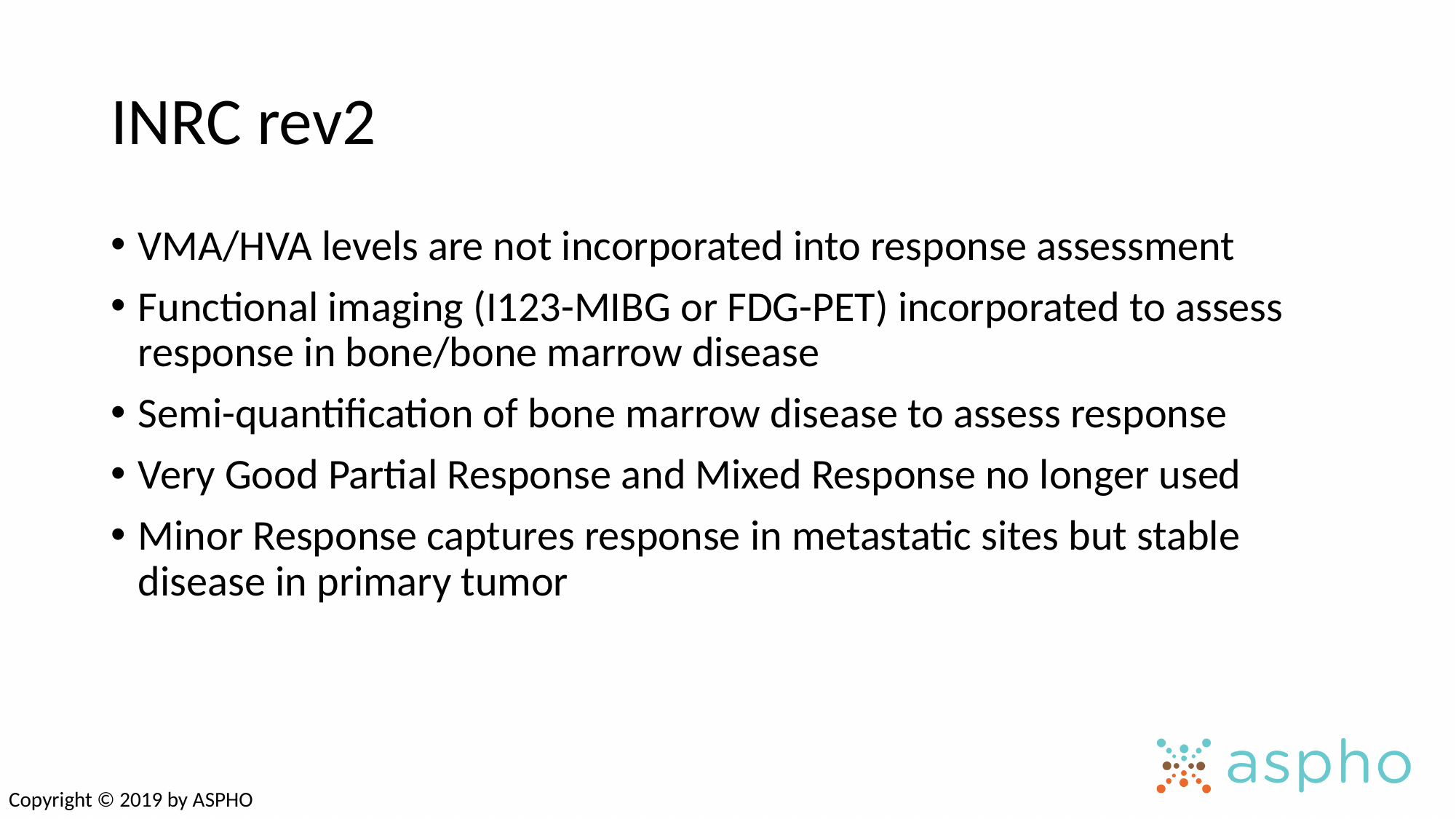

# INRC rev2
VMA/HVA levels are not incorporated into response assessment
Functional imaging (I123-MIBG or FDG-PET) incorporated to assess response in bone/bone marrow disease
Semi-quantification of bone marrow disease to assess response
Very Good Partial Response and Mixed Response no longer used
Minor Response captures response in metastatic sites but stable disease in primary tumor

Copyright © 2019 by ASPHO